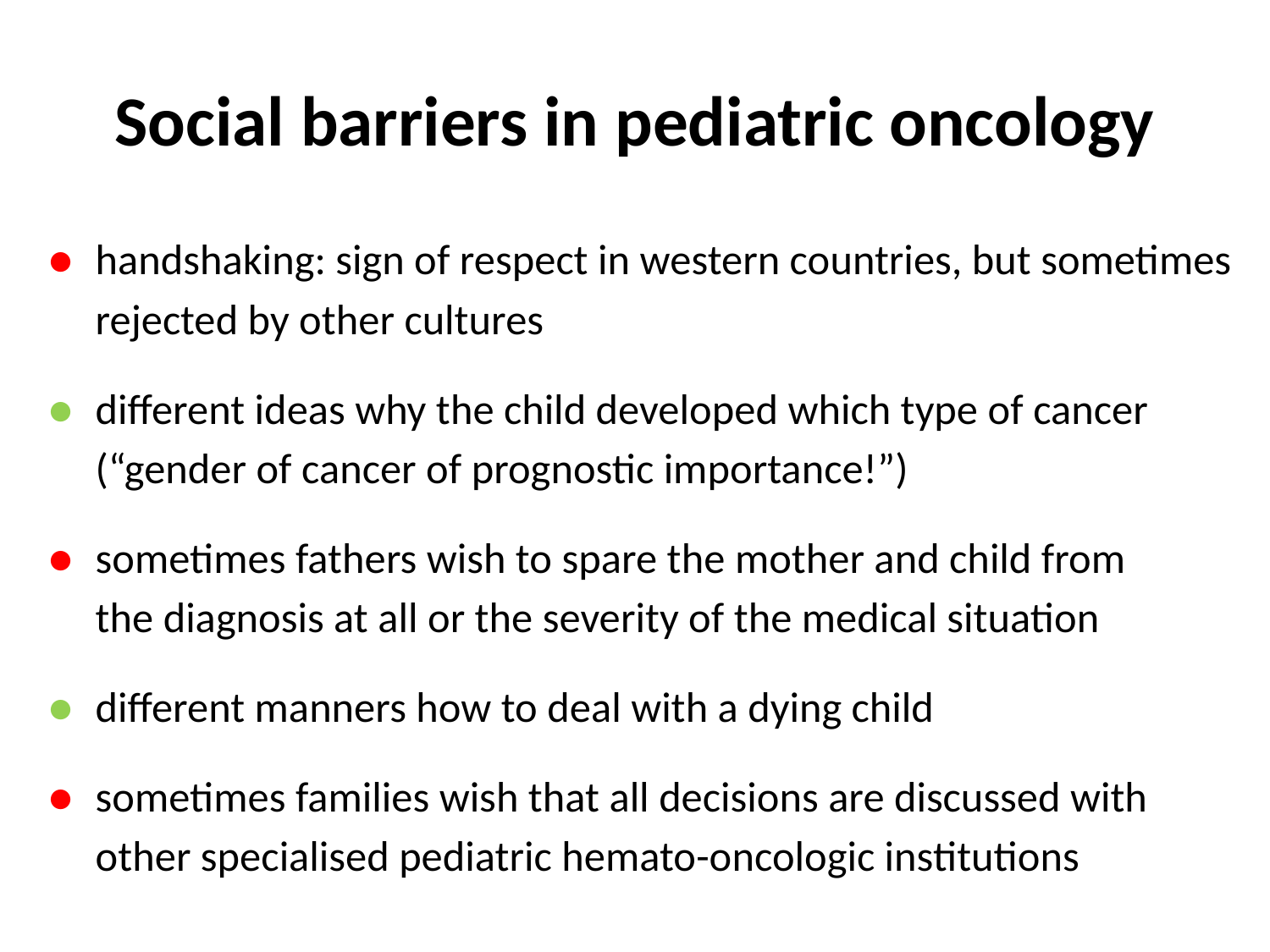

# Social barriers in pediatric oncology
●	handshaking: sign of respect in western countries, but sometimes
	rejected by other cultures

●	different ideas why the child developed which type of cancer
	(“gender of cancer of prognostic importance!”)

●	sometimes fathers wish to spare the mother and child from
	the diagnosis at all or the severity of the medical situation

●	different manners how to deal with a dying child

●	sometimes families wish that all decisions are discussed with
	other specialised pediatric hemato-oncologic institutions